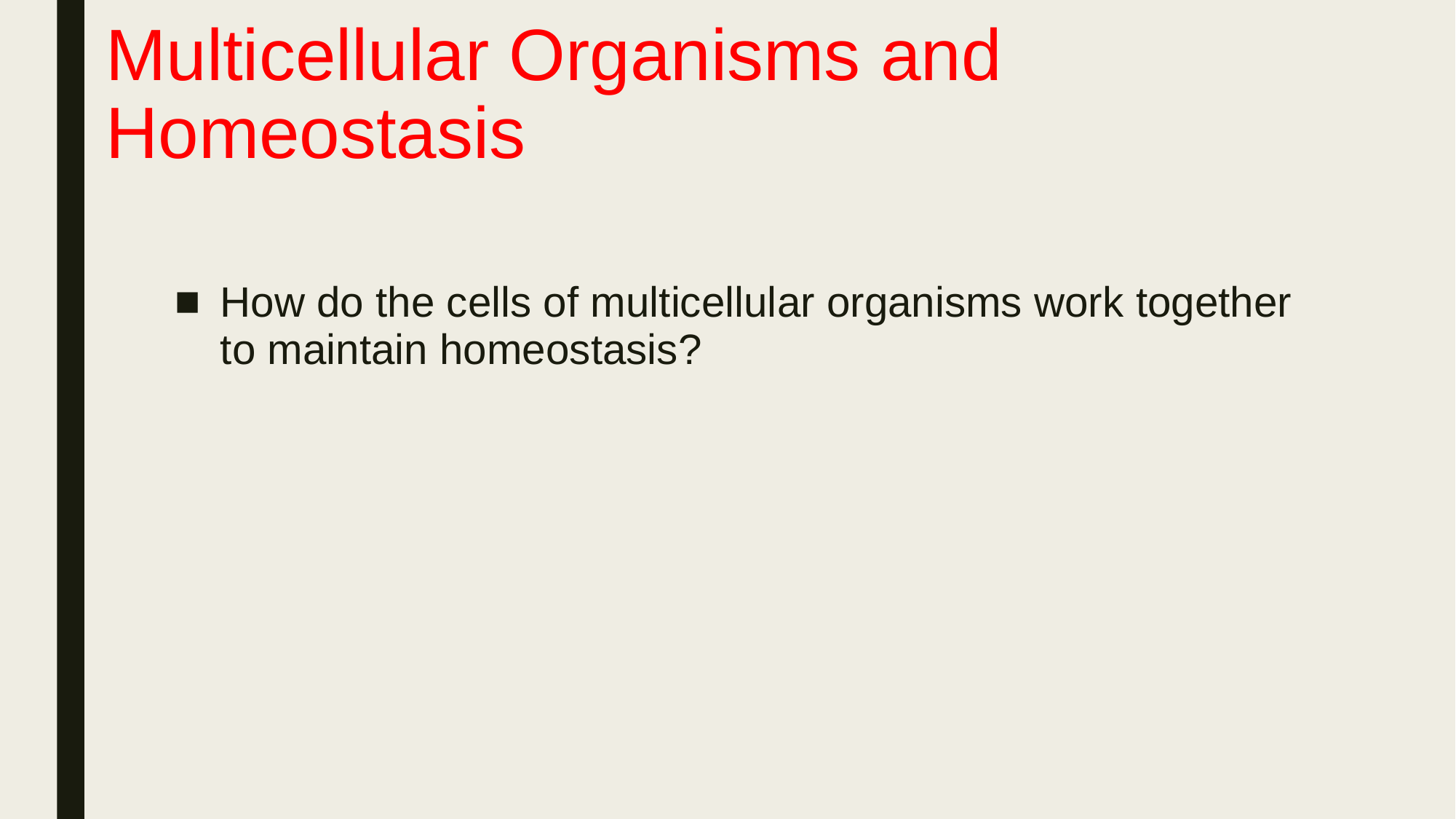

# Multicellular Organisms and Homeostasis
How do the cells of multicellular organisms work together to maintain homeostasis?